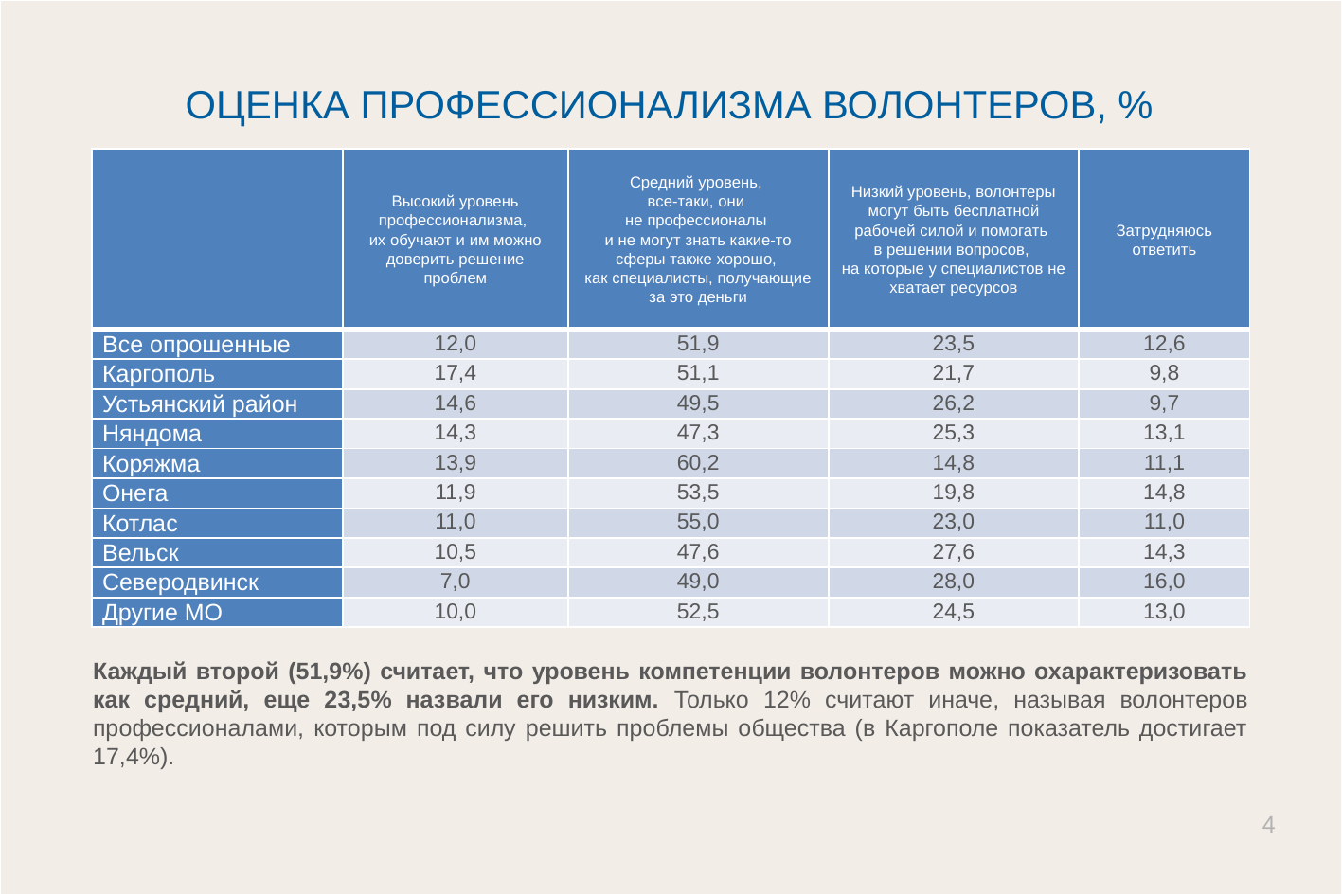

# ОЦЕНКА ПРОФЕССИОНАЛИЗМА ВОЛОНТЕРОВ, %
|  | Высокий уровень профессионализма, их обучают и им можно доверить решение проблем | Средний уровень, все-таки, они не профессионалы и не могут знать какие-то сферы также хорошо, как специалисты, получающие за это деньги | Низкий уровень, волонтеры могут быть бесплатной рабочей силой и помогать в решении вопросов, на которые у специалистов не хватает ресурсов | Затрудняюсь ответить |
| --- | --- | --- | --- | --- |
| Все опрошенные | 12,0 | 51,9 | 23,5 | 12,6 |
| Каргополь | 17,4 | 51,1 | 21,7 | 9,8 |
| Устьянский район | 14,6 | 49,5 | 26,2 | 9,7 |
| Няндома | 14,3 | 47,3 | 25,3 | 13,1 |
| Коряжма | 13,9 | 60,2 | 14,8 | 11,1 |
| Онега | 11,9 | 53,5 | 19,8 | 14,8 |
| Котлас | 11,0 | 55,0 | 23,0 | 11,0 |
| Вельск | 10,5 | 47,6 | 27,6 | 14,3 |
| Северодвинск | 7,0 | 49,0 | 28,0 | 16,0 |
| Другие МО | 10,0 | 52,5 | 24,5 | 13,0 |
Каждый второй (51,9%) считает, что уровень компетенции волонтеров можно охарактеризовать как средний, еще 23,5% назвали его низким. Только 12% считают иначе, называя волонтеров профессионалами, которым под силу решить проблемы общества (в Каргополе показатель достигает 17,4%).
4